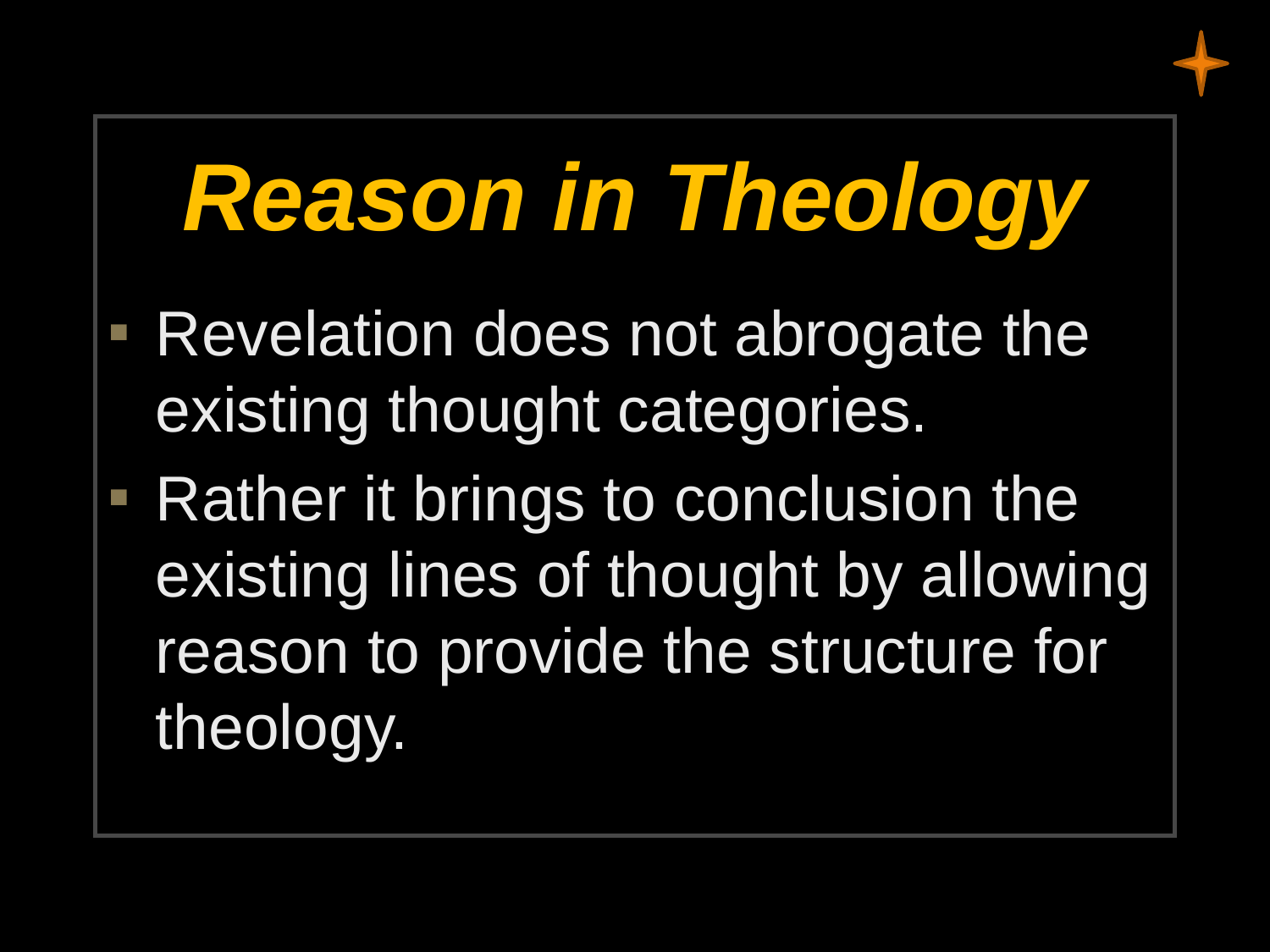

# Reason in Theology
Revelation does not abrogate the existing thought categories.
Rather it brings to conclusion the existing lines of thought by allowing reason to provide the structure for theology.